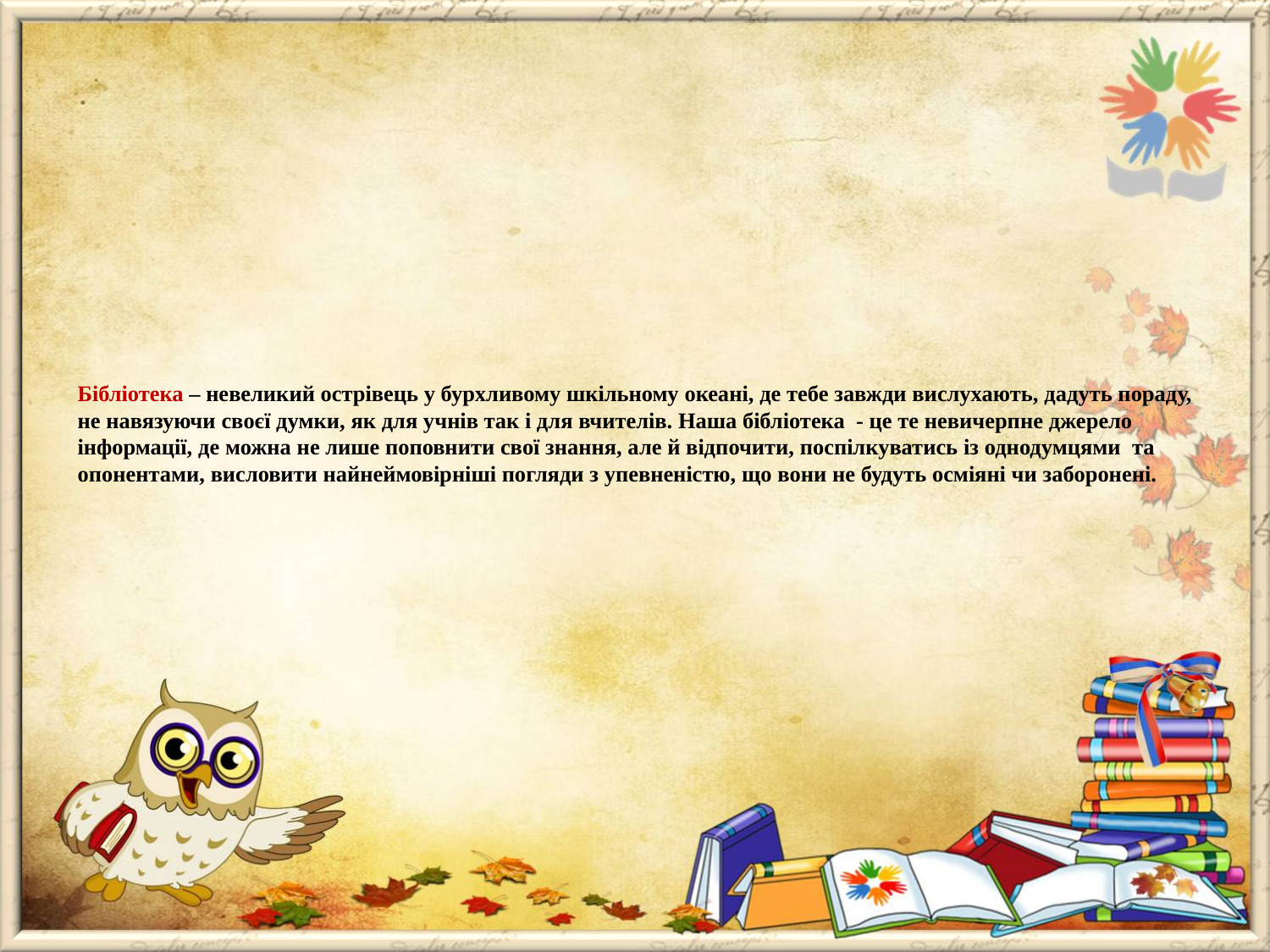

# Бібліотека – невеликий острівець у бурхливому шкільному океані, де тебе завжди вислухають, дадуть пораду, не навязуючи своєї думки, як для учнів так і для вчителів. Наша бібліотека  - це те невичерпне джерело інформації, де можна не лише поповнити свої знання, але й відпочити, поспілкуватись із однодумцями  та опонентами, висловити найнеймовірніші погляди з упевненістю, що вони не будуть осміяні чи заборонені.